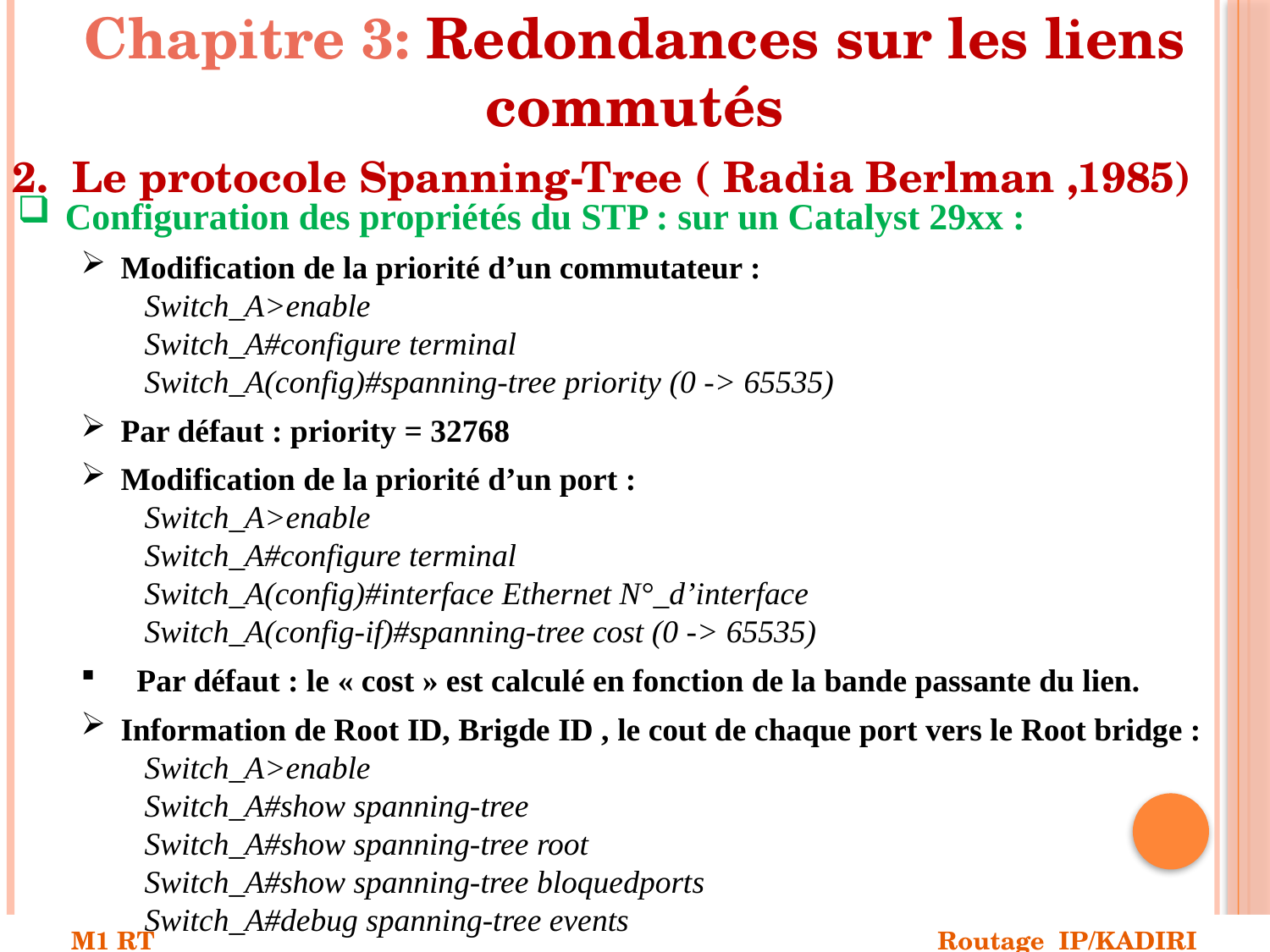

Chapitre 3: Redondances sur les liens commutés
2.  Le protocole Spanning-Tree ( Radia Berlman ,1985)

Configuration des propriétés du STP : sur un Catalyst 29xx :
Modification de la priorité d’un commutateur :
Switch_A>enable
Switch_A#configure terminal
Switch_A(config)#spanning-tree priority (0 -> 65535)
Par défaut : priority = 32768
Modification de la priorité d’un port :
Switch_A>enable
Switch_A#configure terminal
Switch_A(config)#interface Ethernet N°_d’interface
Switch_A(config-if)#spanning-tree cost (0 -> 65535)
  Par défaut : le « cost » est calculé en fonction de la bande passante du lien.
Information de Root ID, Brigde ID , le cout de chaque port vers le Root bridge :
Switch_A>enable
Switch_A#show spanning-tree
Switch_A#show spanning-tree root
Switch_A#show spanning-tree bloquedports
Switch_A#debug spanning-tree events

M1 RT                                                                                                             Routage  IP/KADIRI